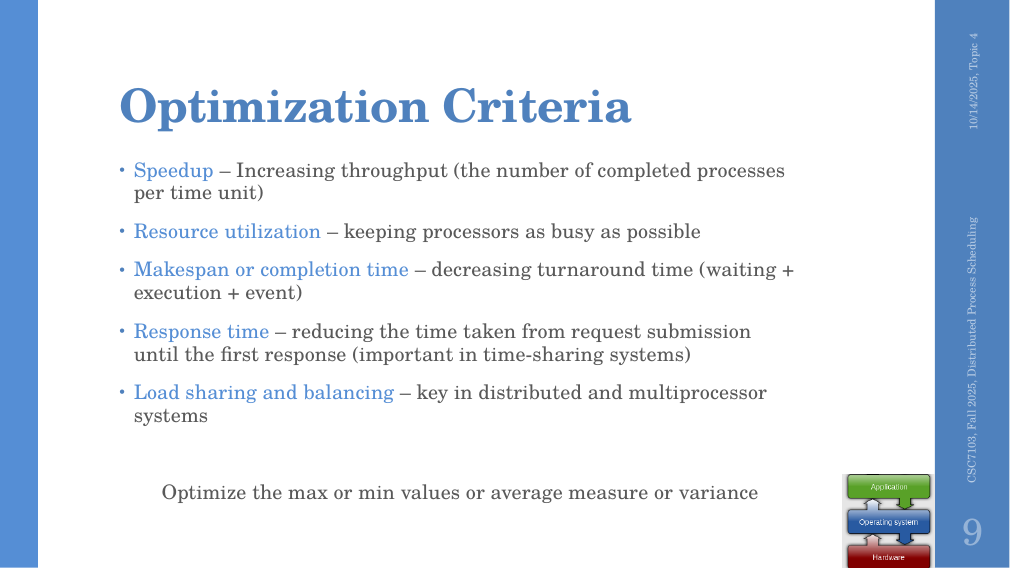

# Optimization Criteria
10/14/2025, Topic 4
Speedup – Increasing throughput (the number of completed processes per time unit)
Resource utilization – keeping processors as busy as possible
Makespan or completion time – decreasing turnaround time (waiting + execution + event)
Response time – reducing the time taken from request submission until the first response (important in time-sharing systems)
Load sharing and balancing – key in distributed and multiprocessor systems

Optimize the max or min values or average measure or variance

CSC7103, Fall 2025, Distributed Process Scheduling
9